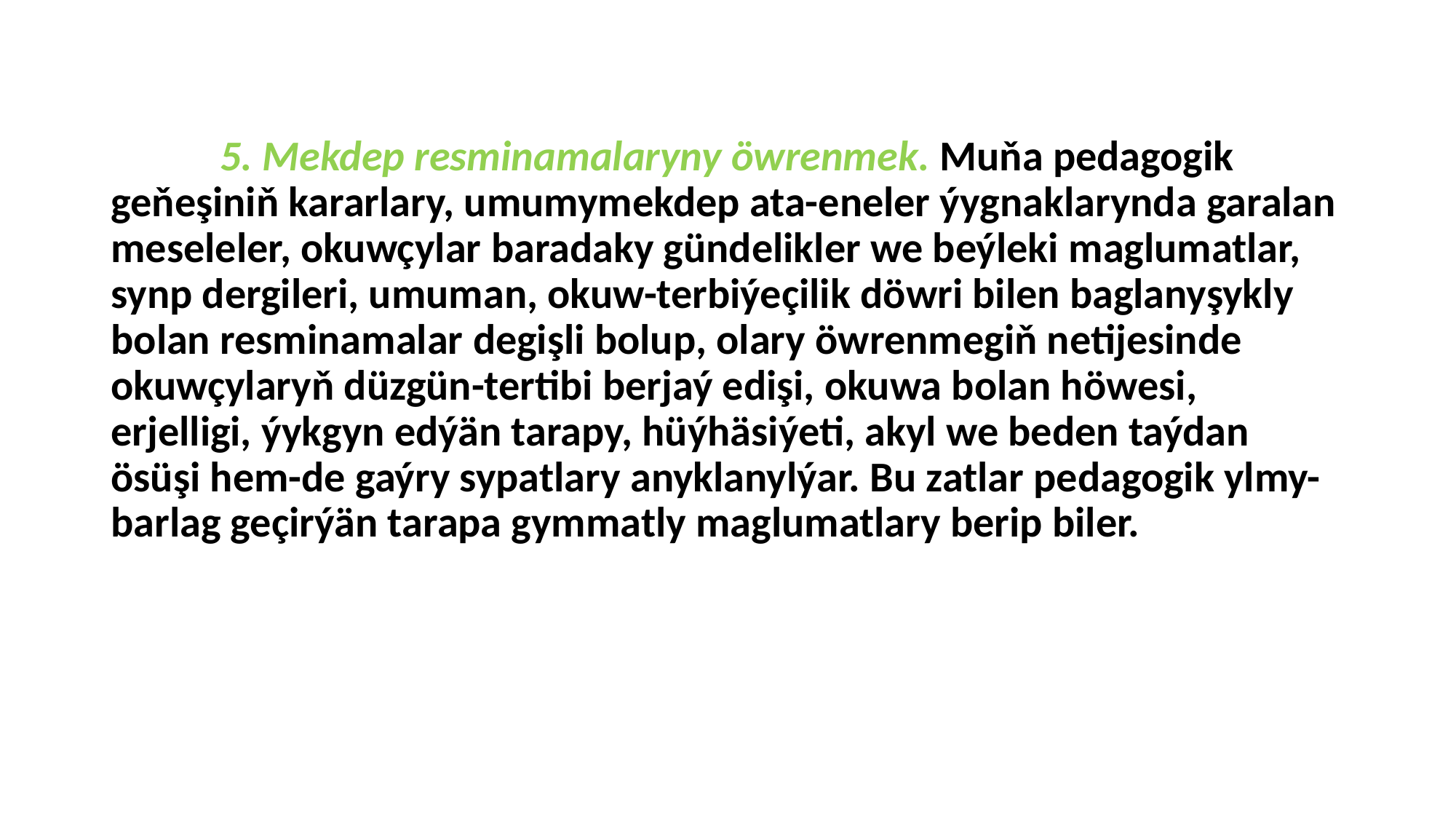

5. Mekdep resminamalaryny öwrenmek. Muňa pedagogik geňeşiniň kararlary, umumymekdep ata-eneler ýygnaklarynda garalan meseleler, okuwçylar baradaky gündelikler we beýleki maglumatlar, synp dergileri, umuman, okuw-terbiýeçilik döwri bilen baglanyşykly bolan resminamalar degişli bolup, olary öwrenmegiň netijesinde okuwçylaryň düzgün-tertibi berjaý edişi, okuwa bolan höwesi, erjelligi, ýykgyn edýän tarapy, hüýhäsiýeti, akyl we beden taýdan ösüşi hem-de gaýry sypatlary anyklanylýar. Bu zatlar pedagogik ylmy-barlag geçirýän tarapa gymmatly maglumatlary berip biler.